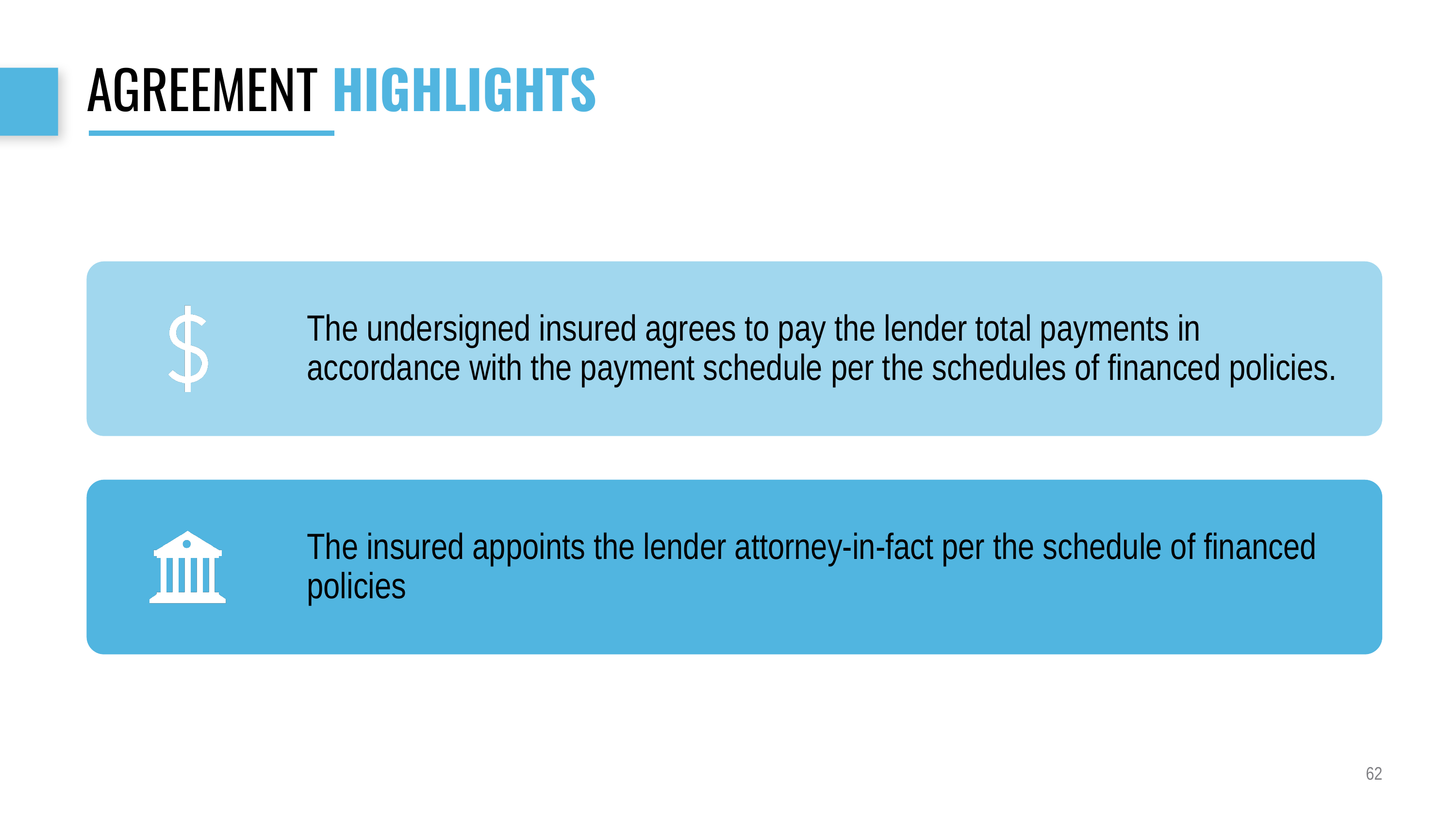

# Agreement highlights
The undersigned insured agrees to pay the lender total payments in accordance with the payment schedule per the schedules of financed policies.
The insured appoints the lender attorney-in-fact per the schedule of financed policies
62